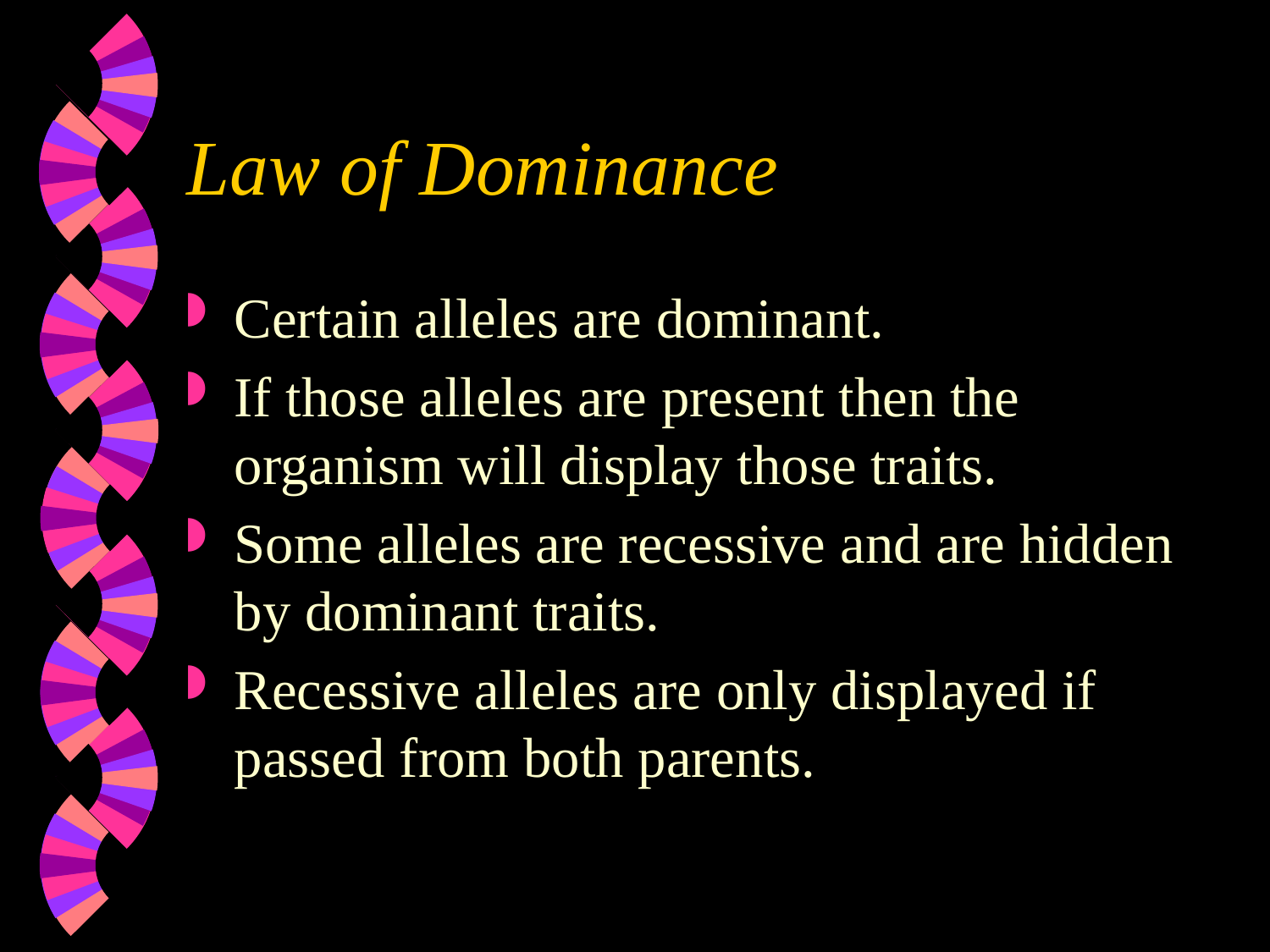

# Law of Dominance
Certain alleles are dominant.
If those alleles are present then the organism will display those traits.
Some alleles are recessive and are hidden by dominant traits.
Recessive alleles are only displayed if passed from both parents.